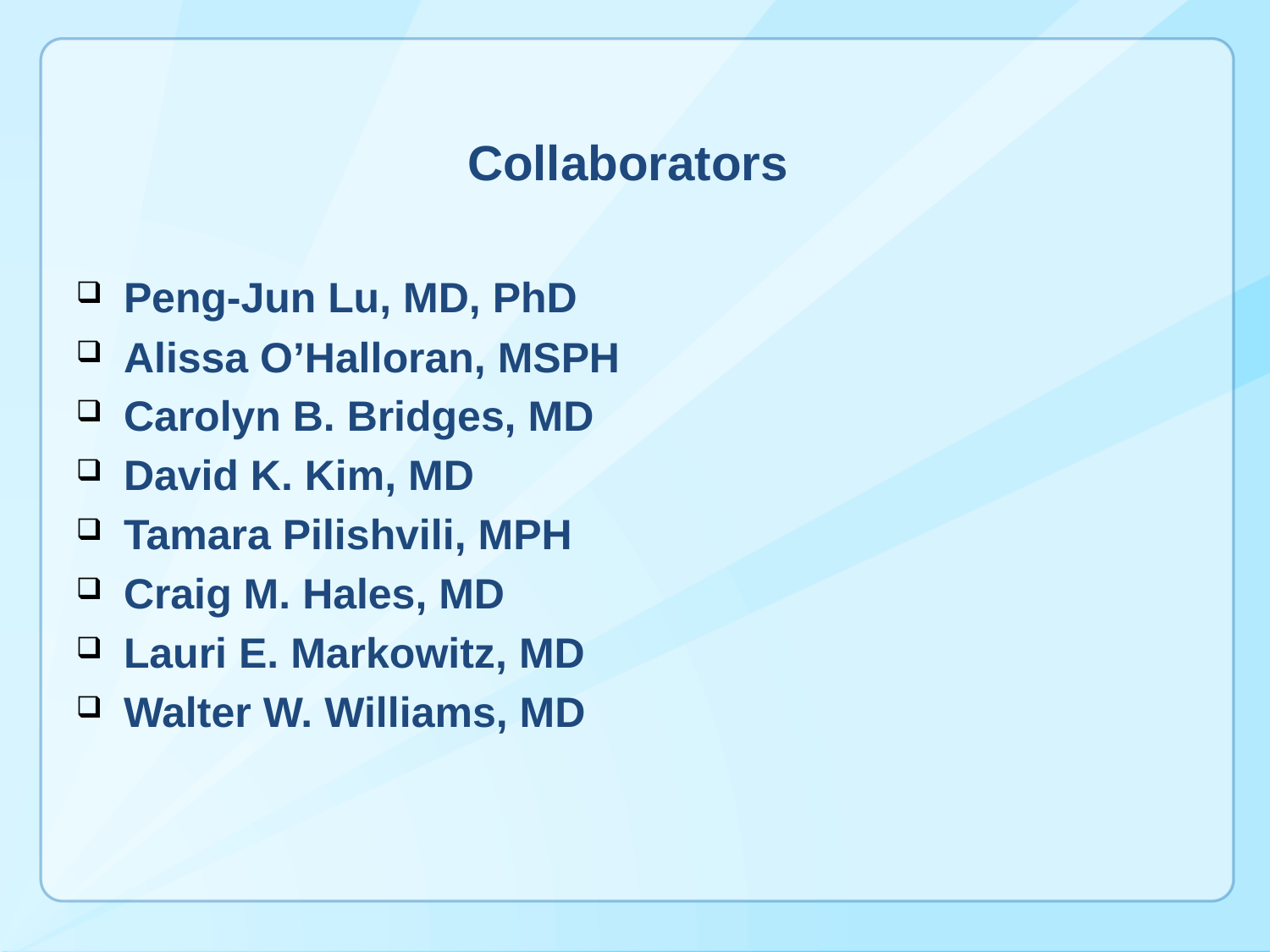

# Collaborators
Peng-Jun Lu, MD, PhD
Alissa O’Halloran, MSPH
Carolyn B. Bridges, MD
David K. Kim, MD
Tamara Pilishvili, MPH
Craig M. Hales, MD
Lauri E. Markowitz, MD
Walter W. Williams, MD